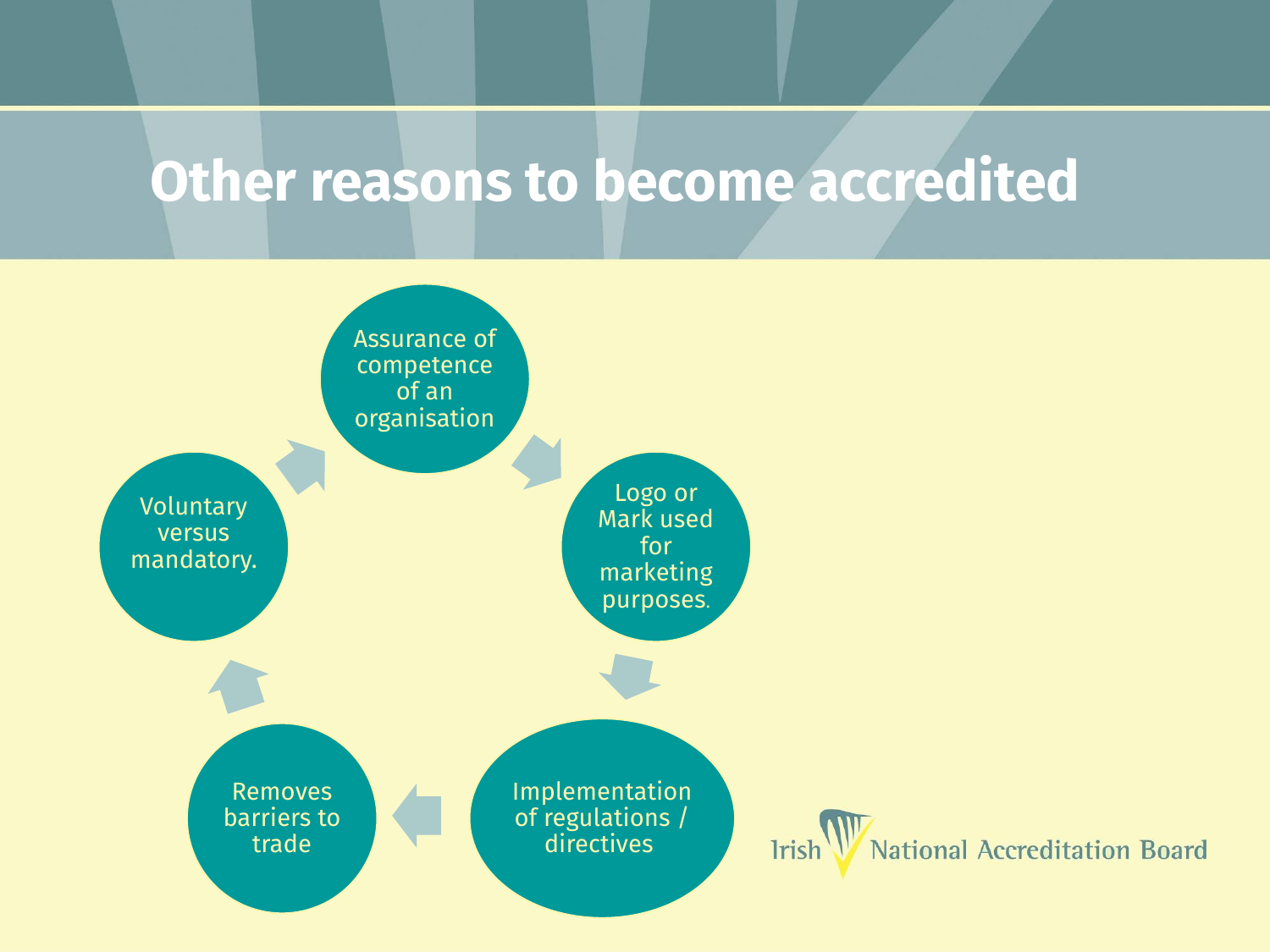

# Other reasons to become accredited
Assurance of competence of an organisation

Logo or Mark used for marketing purposes.

Implementation of regulations / directives

Removes barriers to trade

Voluntary versus mandatory.